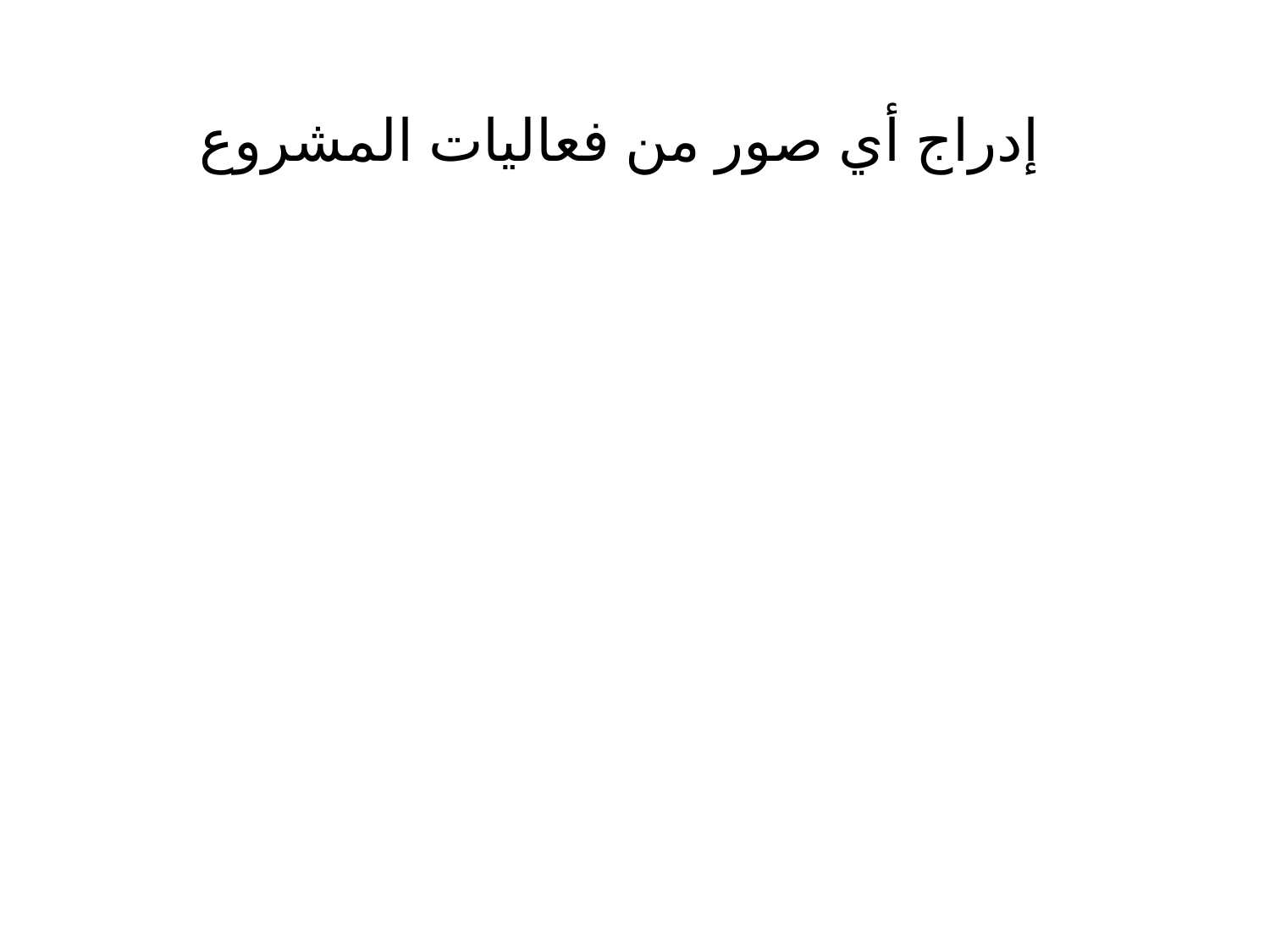

# إدراج أي صور من فعاليات المشروع